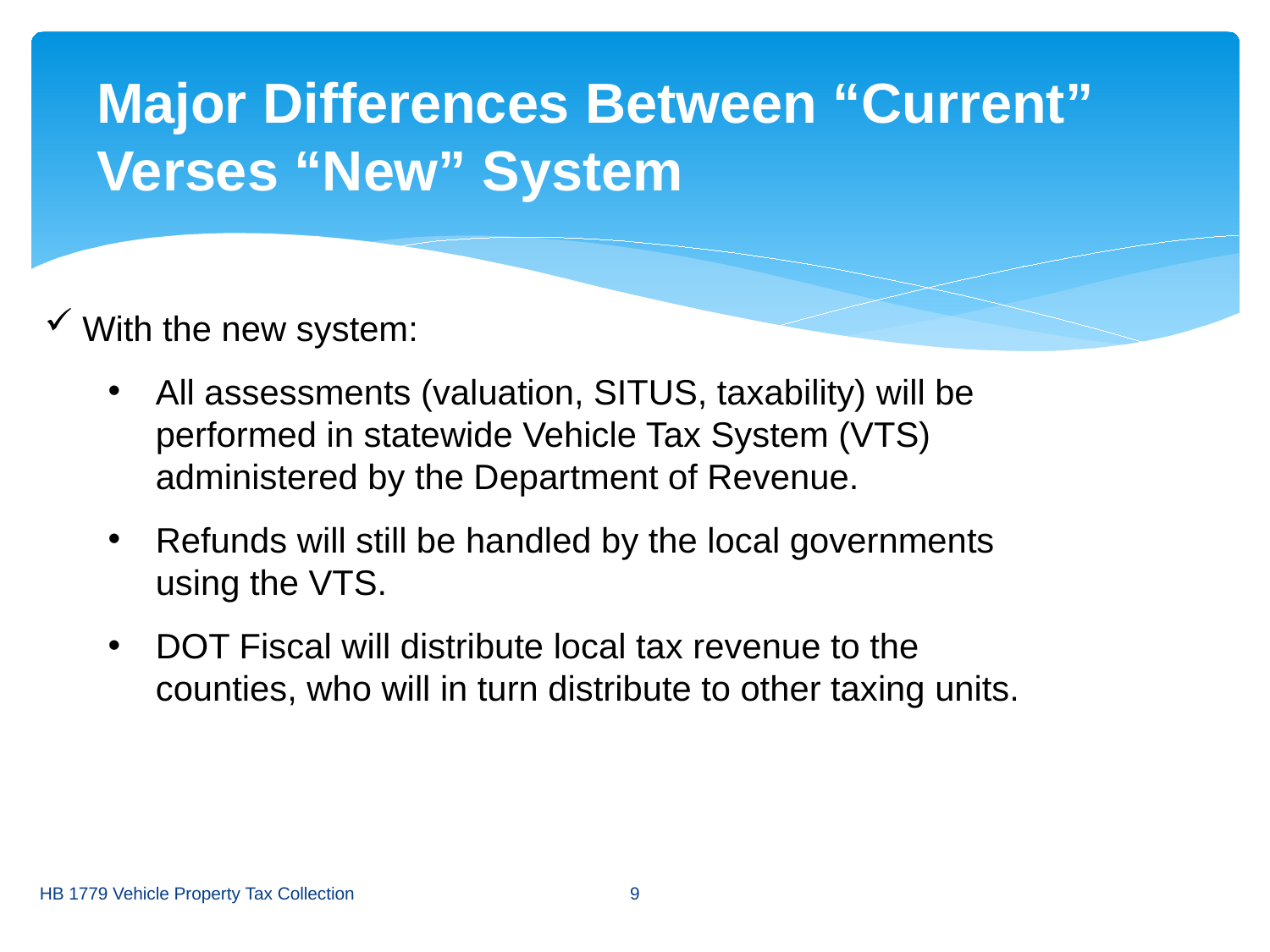

Major Differences Between “Current” Verses “New” System
With the new system:
All assessments (valuation, SITUS, taxability) will be performed in statewide Vehicle Tax System (VTS) administered by the Department of Revenue.
Refunds will still be handled by the local governments using the VTS.
DOT Fiscal will distribute local tax revenue to the counties, who will in turn distribute to other taxing units.
HB 1779 Vehicle Property Tax Collection
9